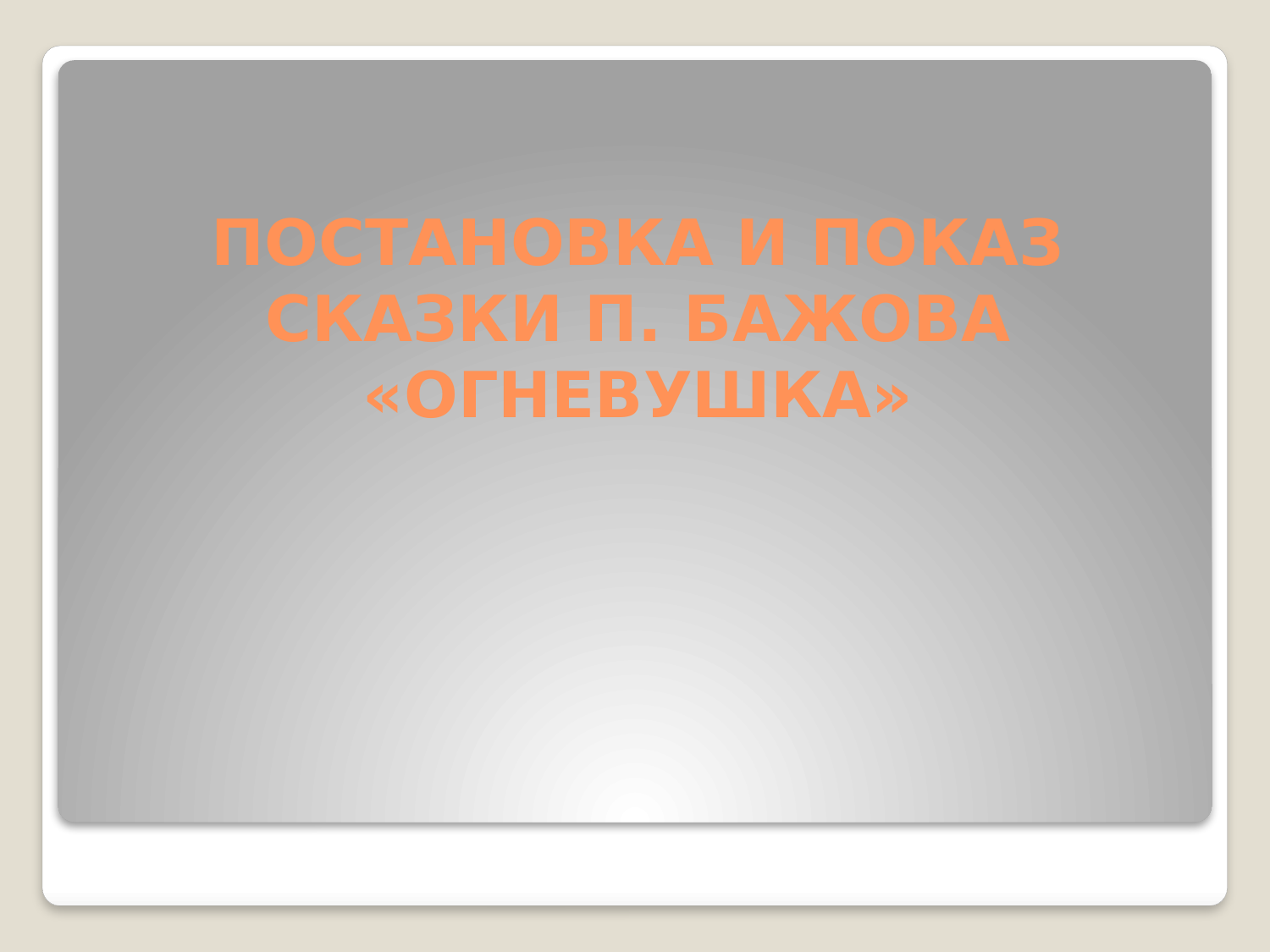

# ПОСТАНОВКА И ПОКАЗ СКАЗКИ П. БАЖОВА «ОГНЕВУШКА»